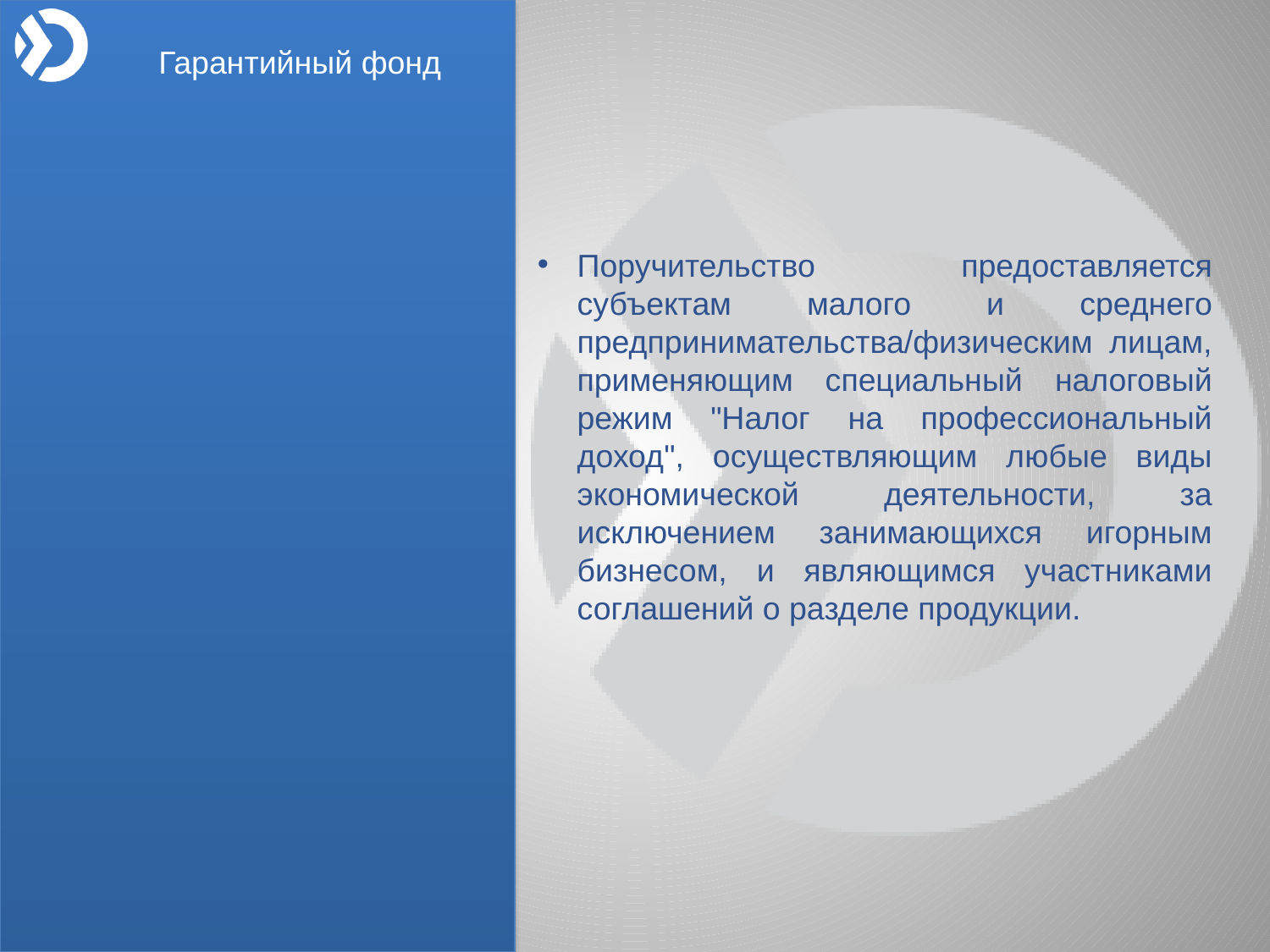

Гарантийный фонд
Поручительство предоставляется субъектам малого и среднего предпринимательства/физическим лицам, применяющим специальный налоговый режим "Налог на профессиональный доход", осуществляющим любые виды экономической деятельности, за исключением занимающихся игорным бизнесом, и являющимся участниками соглашений о разделе продукции.